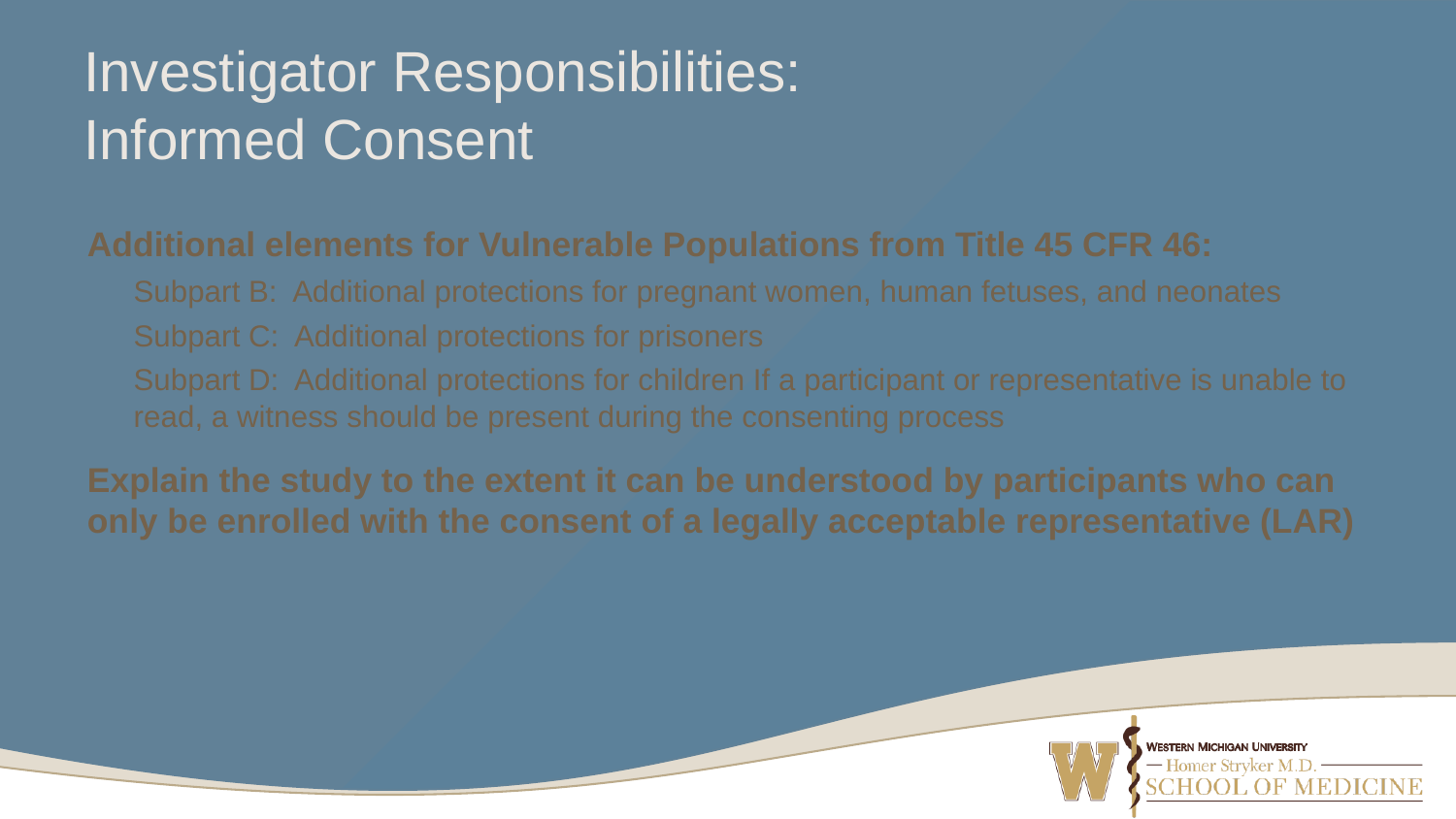

# Investigator Responsibilities: Informed Consent
Additional elements for Vulnerable Populations from Title 45 CFR 46:
Subpart B:  Additional protections for pregnant women, human fetuses, and neonates
Subpart C:  Additional protections for prisoners
Subpart D:  Additional protections for children If a participant or representative is unable to read, a witness should be present during the consenting process
Explain the study to the extent it can be understood by participants who can only be enrolled with the consent of a legally acceptable representative (LAR)